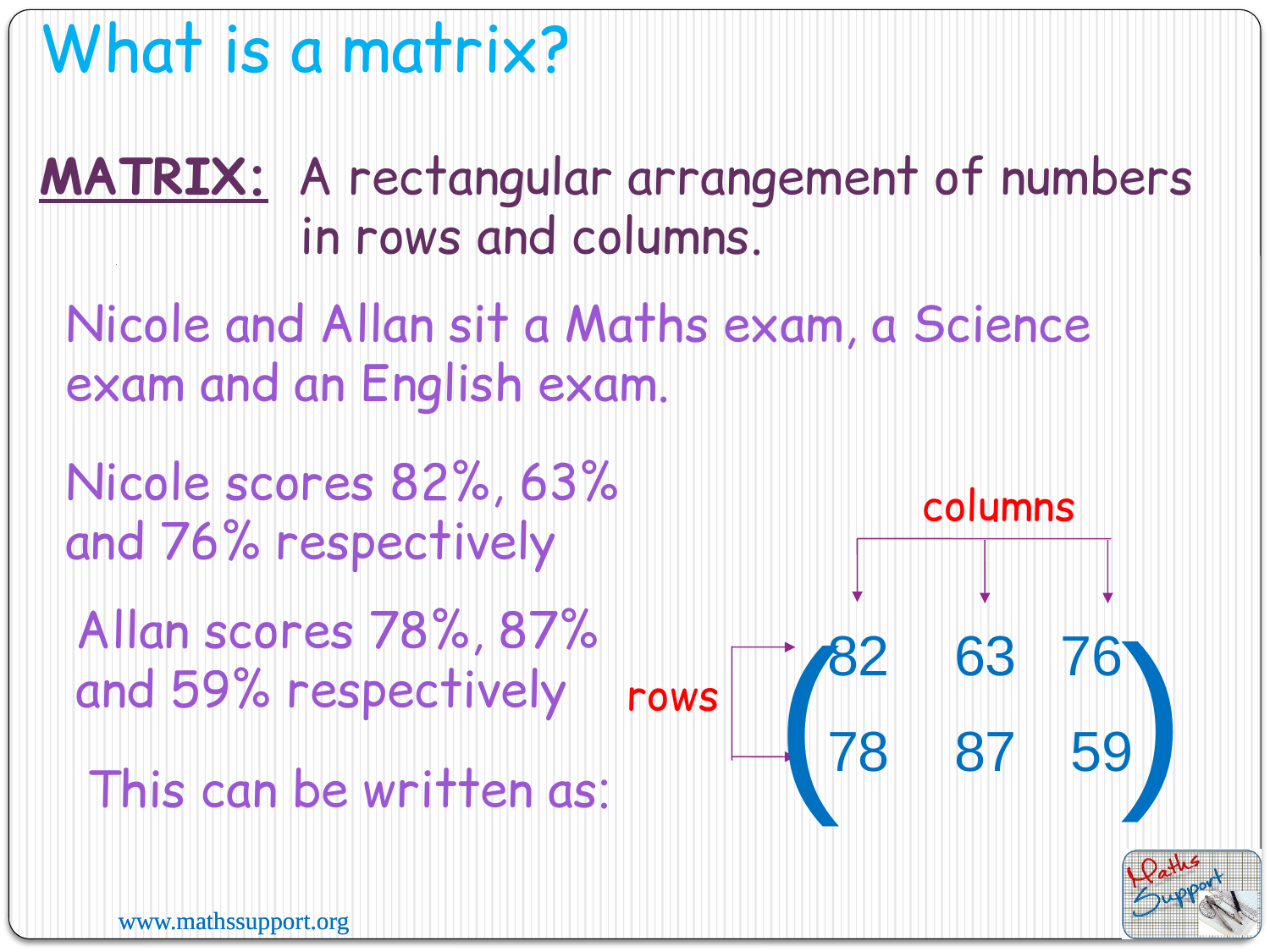

What is a matrix?
MATRIX:  A rectangular arrangement of numbers in rows and columns.

Nicole and Allan sit a Maths exam, a Science exam and an English exam.

Nicole scores 82%, 63% and 76% respectively

columns

)
Allan scores 78%, 87% and 59% respectively

(
82
63
76

rows
78
87
59
This can be written as: